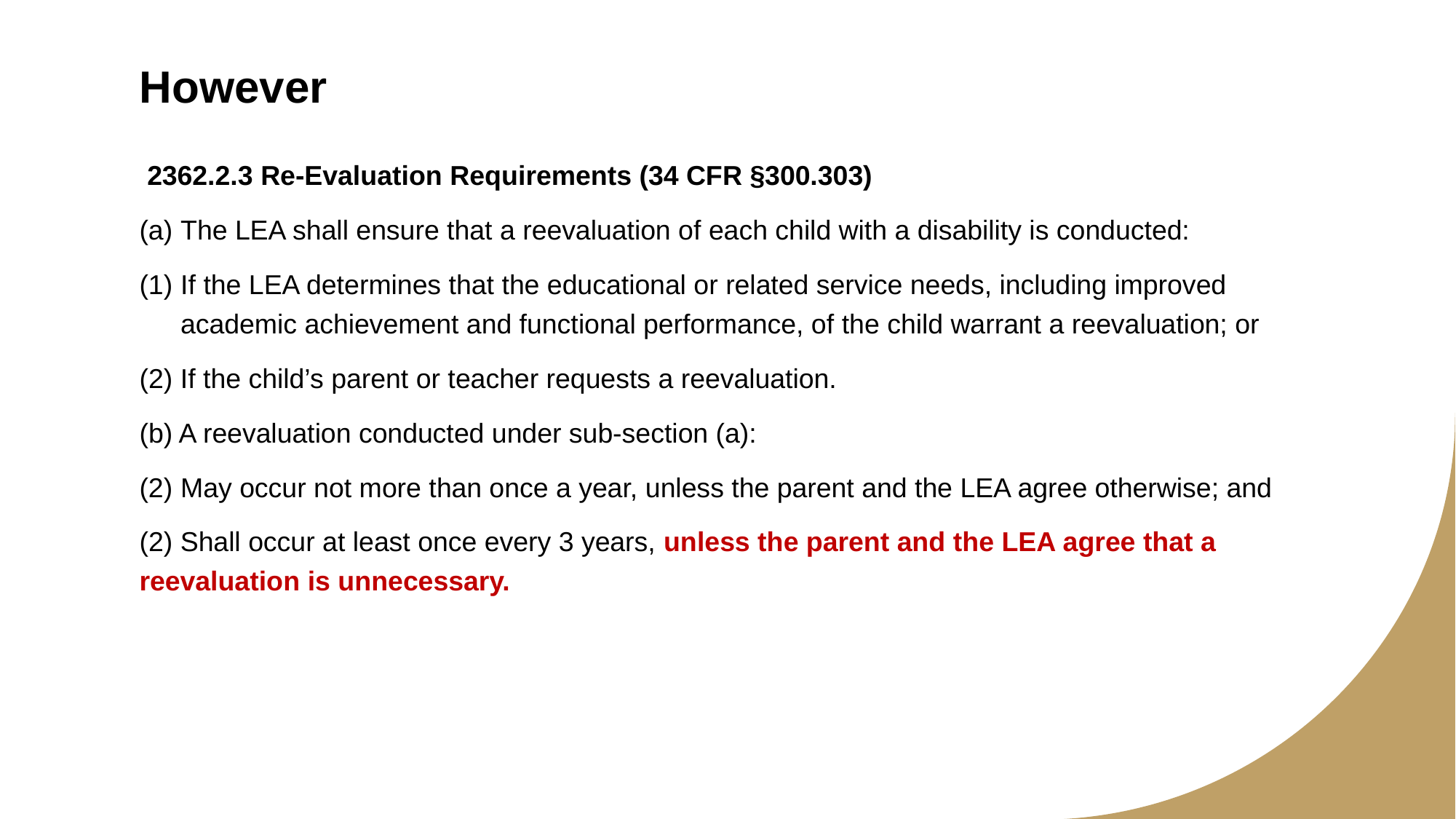

# However
 2362.2.3 Re-Evaluation Requirements (34 CFR §300.303)
The LEA shall ensure that a reevaluation of each child with a disability is conducted:
If the LEA determines that the educational or related service needs, including improved academic achievement and functional performance, of the child warrant a reevaluation; or
(2) If the child’s parent or teacher requests a reevaluation.
(b) A reevaluation conducted under sub-section (a):
May occur not more than once a year, unless the parent and the LEA agree otherwise; and
(2) Shall occur at least once every 3 years, unless the parent and the LEA agree that a reevaluation is unnecessary.